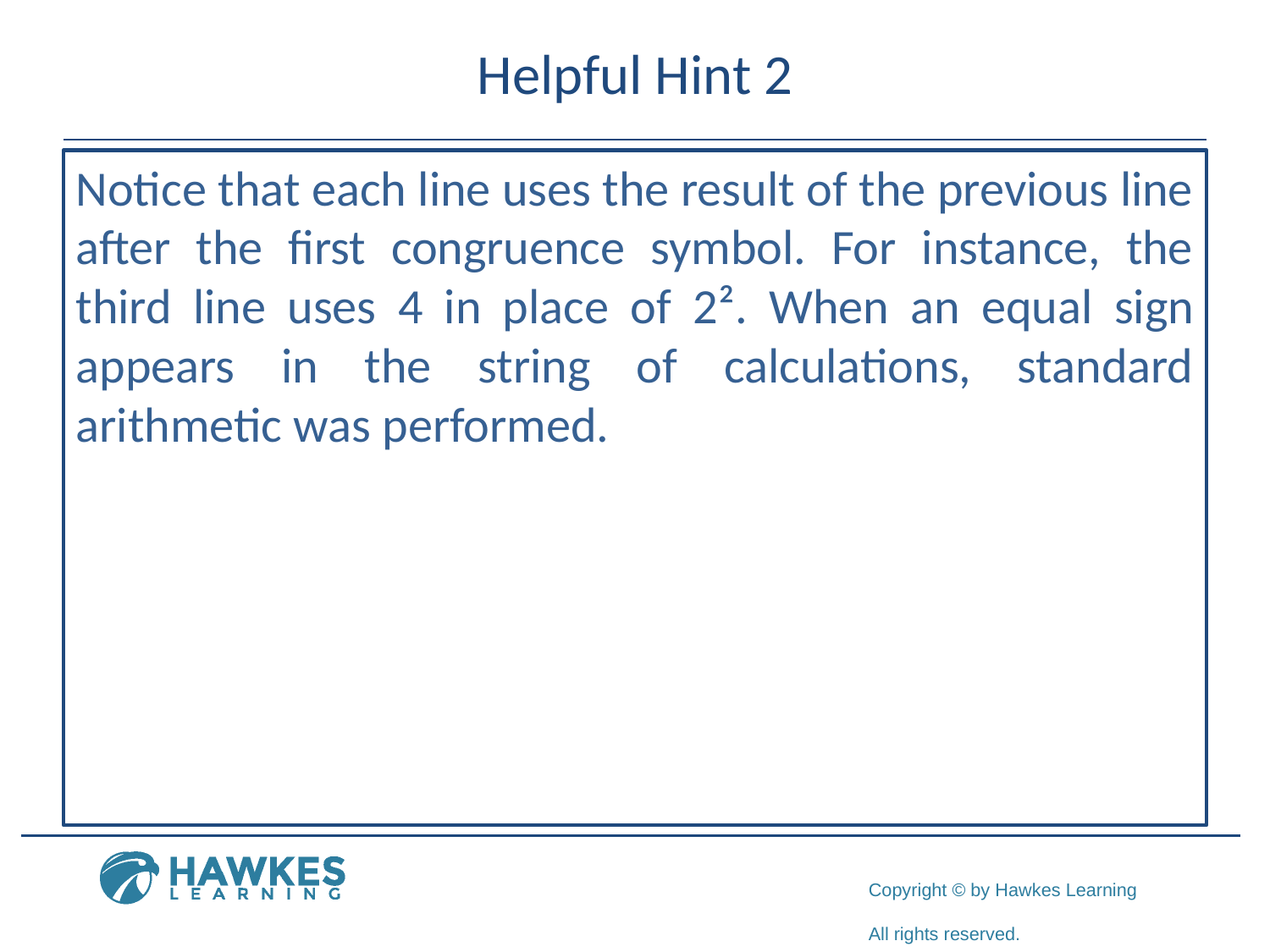

# Helpful Hint 2
Notice that each line uses the result of the previous line after the first congruence symbol. For instance, the third line uses 4 in place of 2². When an equal sign appears in the string of calculations, standard arithmetic was performed.